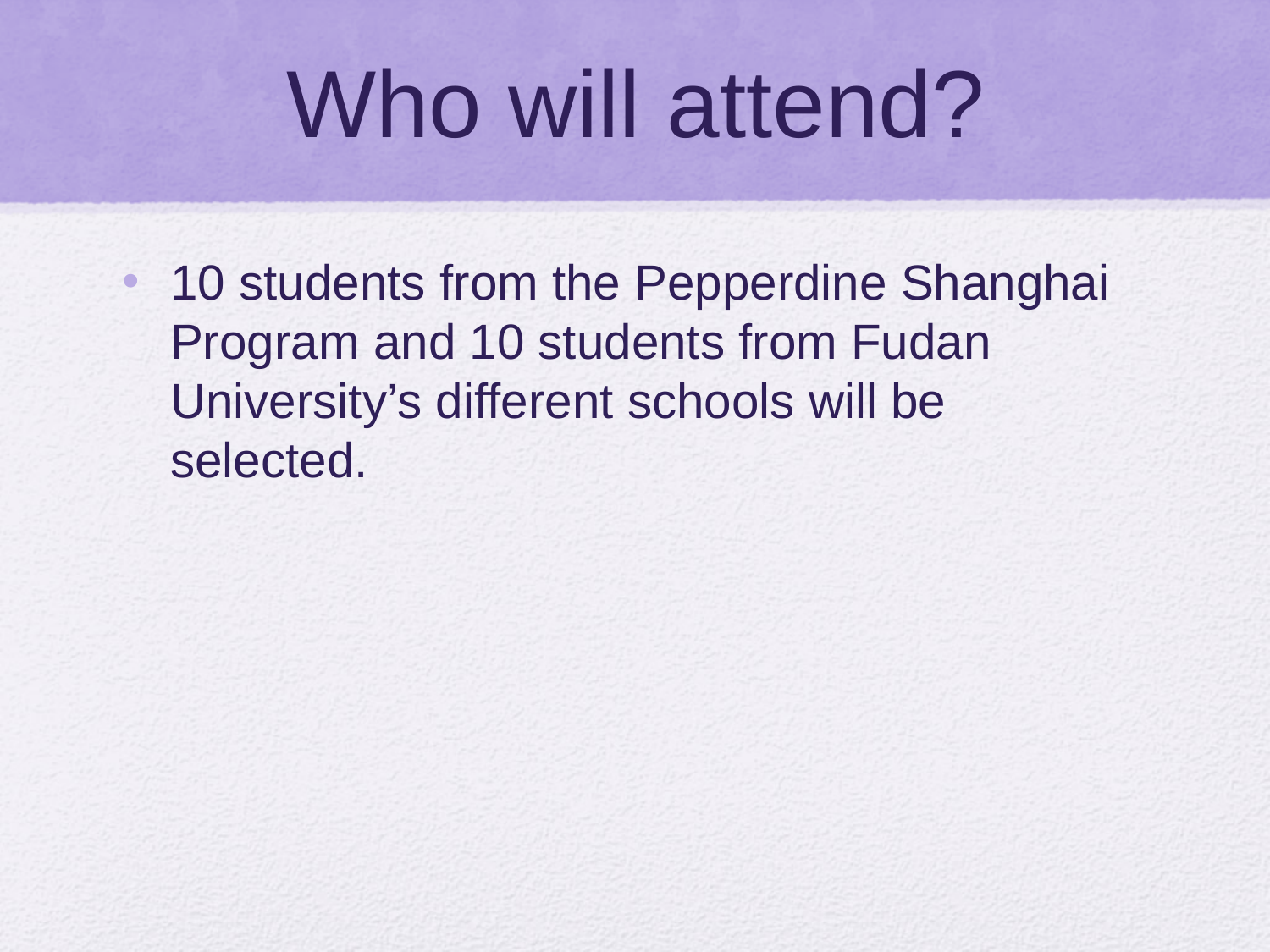

# Who will attend?
10 students from the Pepperdine Shanghai Program and 10 students from Fudan University’s different schools will be selected.